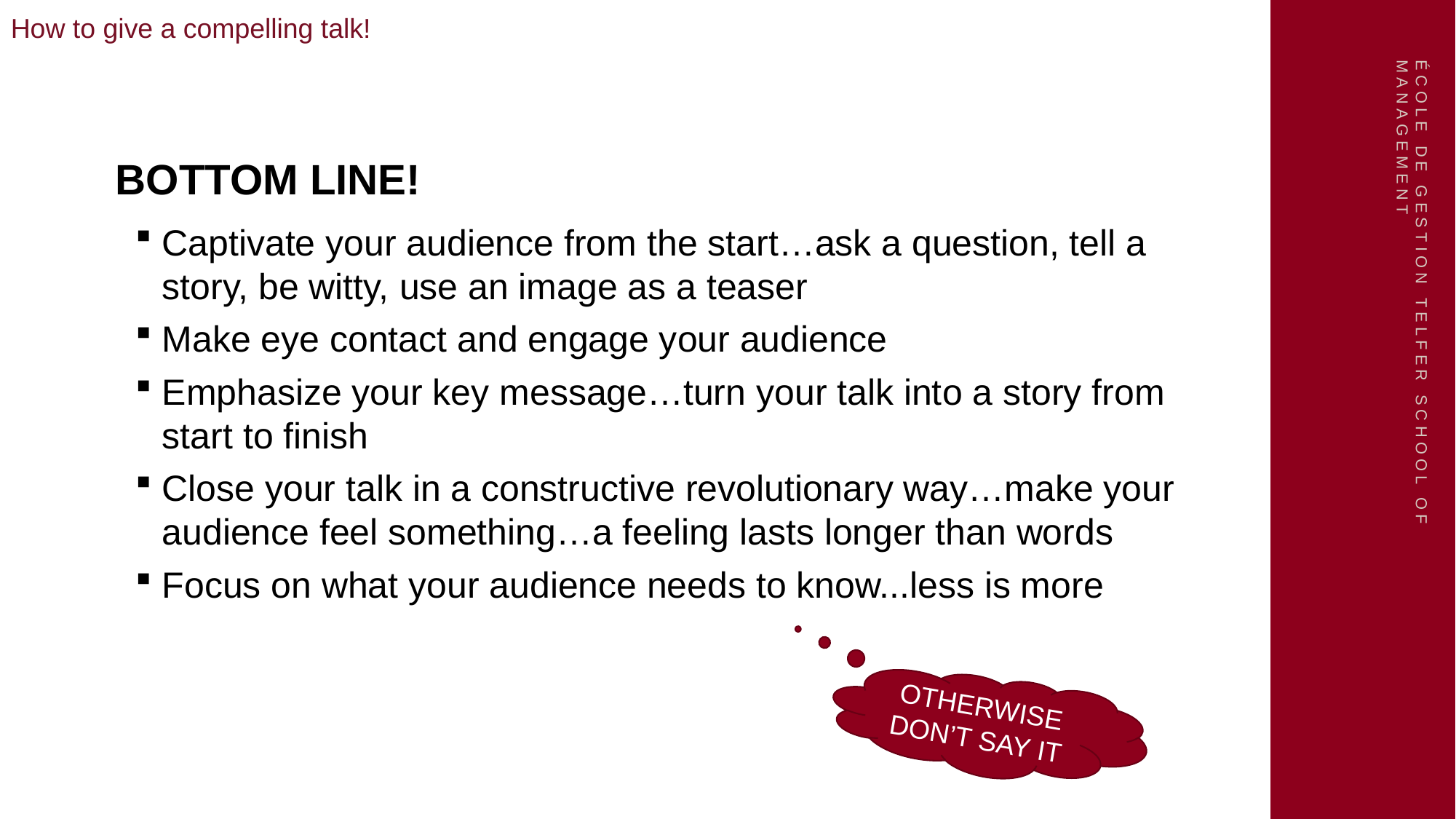

How to give a compelling talk!
BOTTOM LINE!

Captivate your audience from the start…ask a question, tell a story, be witty, use an image as a teaser
Make eye contact and engage your audience
Emphasize your key message…turn your talk into a story from start to finish
Close your talk in a constructive revolutionary way…make your audience feel something…a feeling lasts longer than words
Focus on what your audience needs to know...less is more

OTHERWISE DON’T SAY IT